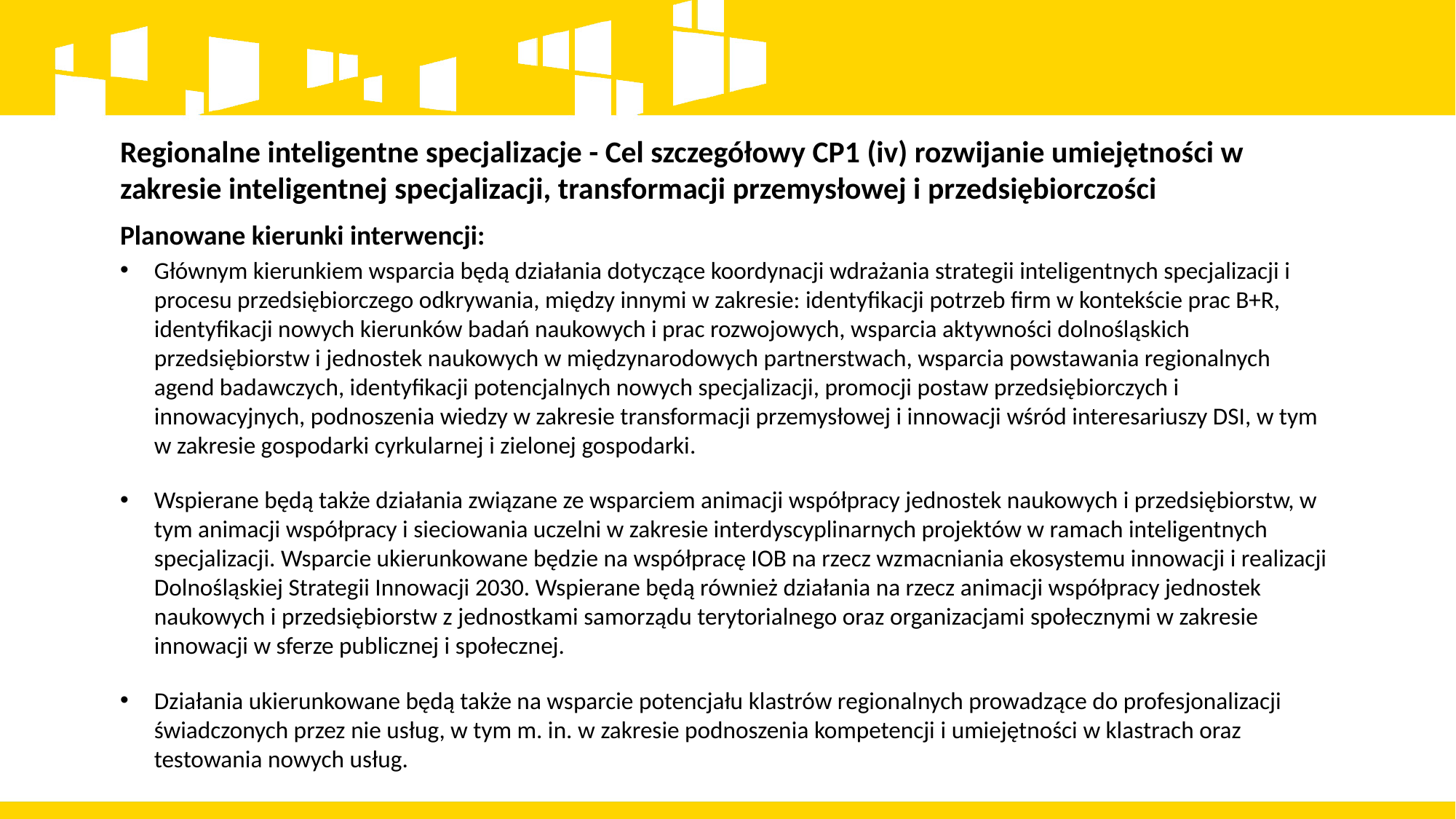

# Regionalne inteligentne specjalizacje - Cel szczegółowy CP1 (iv) rozwijanie umiejętności w zakresie inteligentnej specjalizacji, transformacji przemysłowej i przedsiębiorczości
Planowane kierunki interwencji:
Głównym kierunkiem wsparcia będą działania dotyczące koordynacji wdrażania strategii inteligentnych specjalizacji i procesu przedsiębiorczego odkrywania, między innymi w zakresie: identyfikacji potrzeb firm w kontekście prac B+R, identyfikacji nowych kierunków badań naukowych i prac rozwojowych, wsparcia aktywności dolnośląskich przedsiębiorstw i jednostek naukowych w międzynarodowych partnerstwach, wsparcia powstawania regionalnych agend badawczych, identyfikacji potencjalnych nowych specjalizacji, promocji postaw przedsiębiorczych i innowacyjnych, podnoszenia wiedzy w zakresie transformacji przemysłowej i innowacji wśród interesariuszy DSI, w tym w zakresie gospodarki cyrkularnej i zielonej gospodarki.

Wspierane będą także działania związane ze wsparciem animacji współpracy jednostek naukowych i przedsiębiorstw, w tym animacji współpracy i sieciowania uczelni w zakresie interdyscyplinarnych projektów w ramach inteligentnych specjalizacji. Wsparcie ukierunkowane będzie na współpracę IOB na rzecz wzmacniania ekosystemu innowacji i realizacji Dolnośląskiej Strategii Innowacji 2030. Wspierane będą również działania na rzecz animacji współpracy jednostek naukowych i przedsiębiorstw z jednostkami samorządu terytorialnego oraz organizacjami społecznymi w zakresie innowacji w sferze publicznej i społecznej.

Działania ukierunkowane będą także na wsparcie potencjału klastrów regionalnych prowadzące do profesjonalizacji świadczonych przez nie usług, w tym m. in. w zakresie podnoszenia kompetencji i umiejętności w klastrach oraz testowania nowych usług.